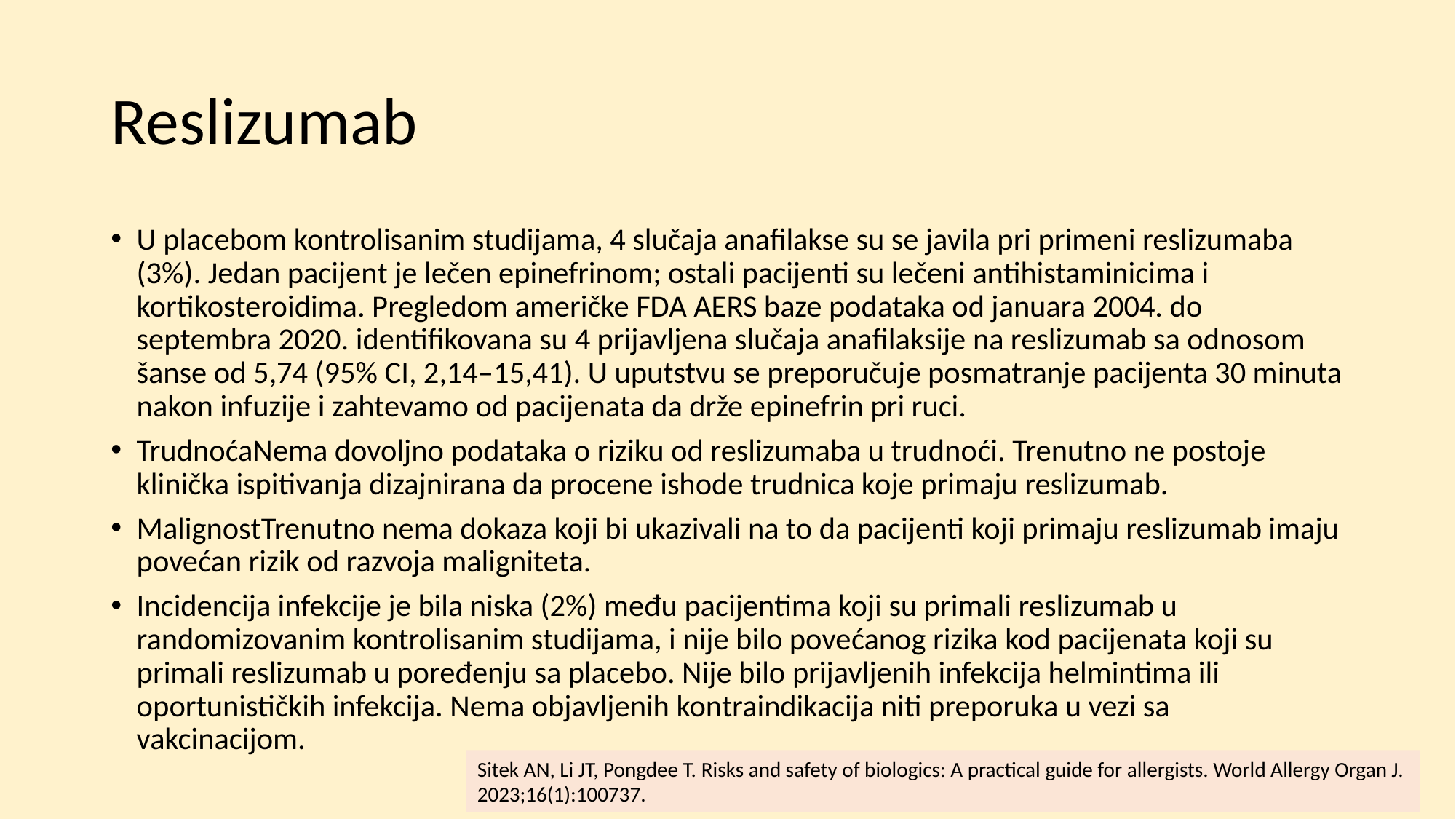

# Reslizumab
U placebom kontrolisanim studijama, 4 slučaja anafilakse su se javila pri primeni reslizumaba (3%). Jedan pacijent je lečen epinefrinom; ostali pacijenti su lečeni antihistaminicima i kortikosteroidima. Pregledom američke FDA AERS baze podataka od januara 2004. do septembra 2020. identifikovana su 4 prijavljena slučaja anafilaksije na reslizumab sa odnosom šanse od 5,74 (95% CI, 2,14–15,41). U uputstvu se preporučuje posmatranje pacijenta 30 minuta nakon infuzije i zahtevamo od pacijenata da drže epinefrin pri ruci.
TrudnoćaNema dovoljno podataka o riziku od reslizumaba u trudnoći. Trenutno ne postoje klinička ispitivanja dizajnirana da procene ishode trudnica koje primaju reslizumab.
MalignostTrenutno nema dokaza koji bi ukazivali na to da pacijenti koji primaju reslizumab imaju povećan rizik od razvoja maligniteta.
Incidencija infekcije je bila niska (2%) među pacijentima koji su primali reslizumab u randomizovanim kontrolisanim studijama, i nije bilo povećanog rizika kod pacijenata koji su primali reslizumab u poređenju sa placebo. Nije bilo prijavljenih infekcija helmintima ili oportunističkih infekcija. Nema objavljenih kontraindikacija niti preporuka u vezi sa vakcinacijom.
Sitek AN, Li JT, Pongdee T. Risks and safety of biologics: A practical guide for allergists. World Allergy Organ J.
2023;16(1):100737.